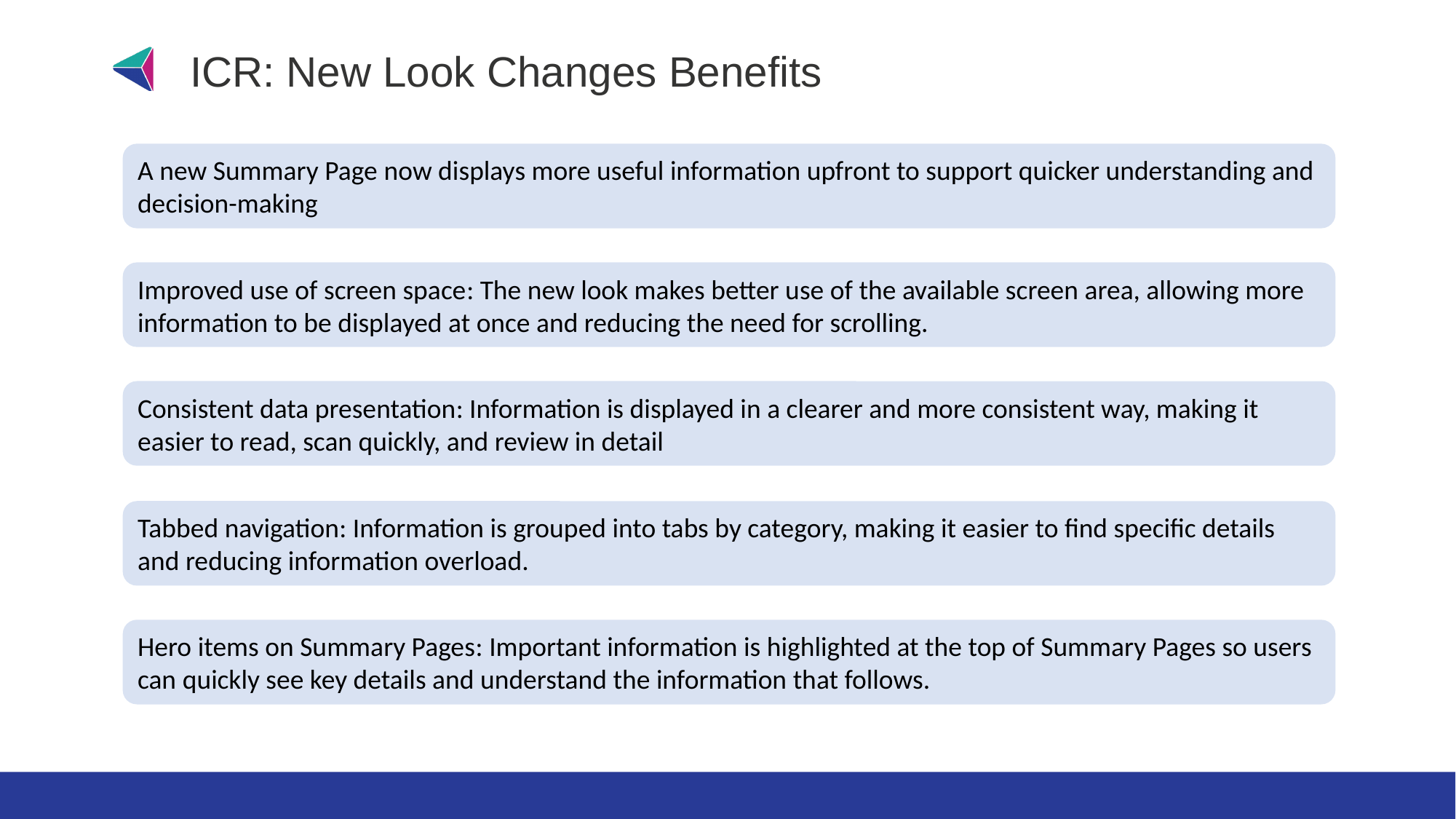

ICR: New Look Changes Benefits
A new Summary Page now displays more useful information upfront to support quicker understanding and decision-making
Improved use of screen space: The new look makes better use of the available screen area, allowing more information to be displayed at once and reducing the need for scrolling.
Consistent data presentation: Information is displayed in a clearer and more consistent way, making it easier to read, scan quickly, and review in detail
Tabbed navigation: Information is grouped into tabs by category, making it easier to find specific details and reducing information overload.
Hero items on Summary Pages: Important information is highlighted at the top of Summary Pages so users can quickly see key details and understand the information that follows.